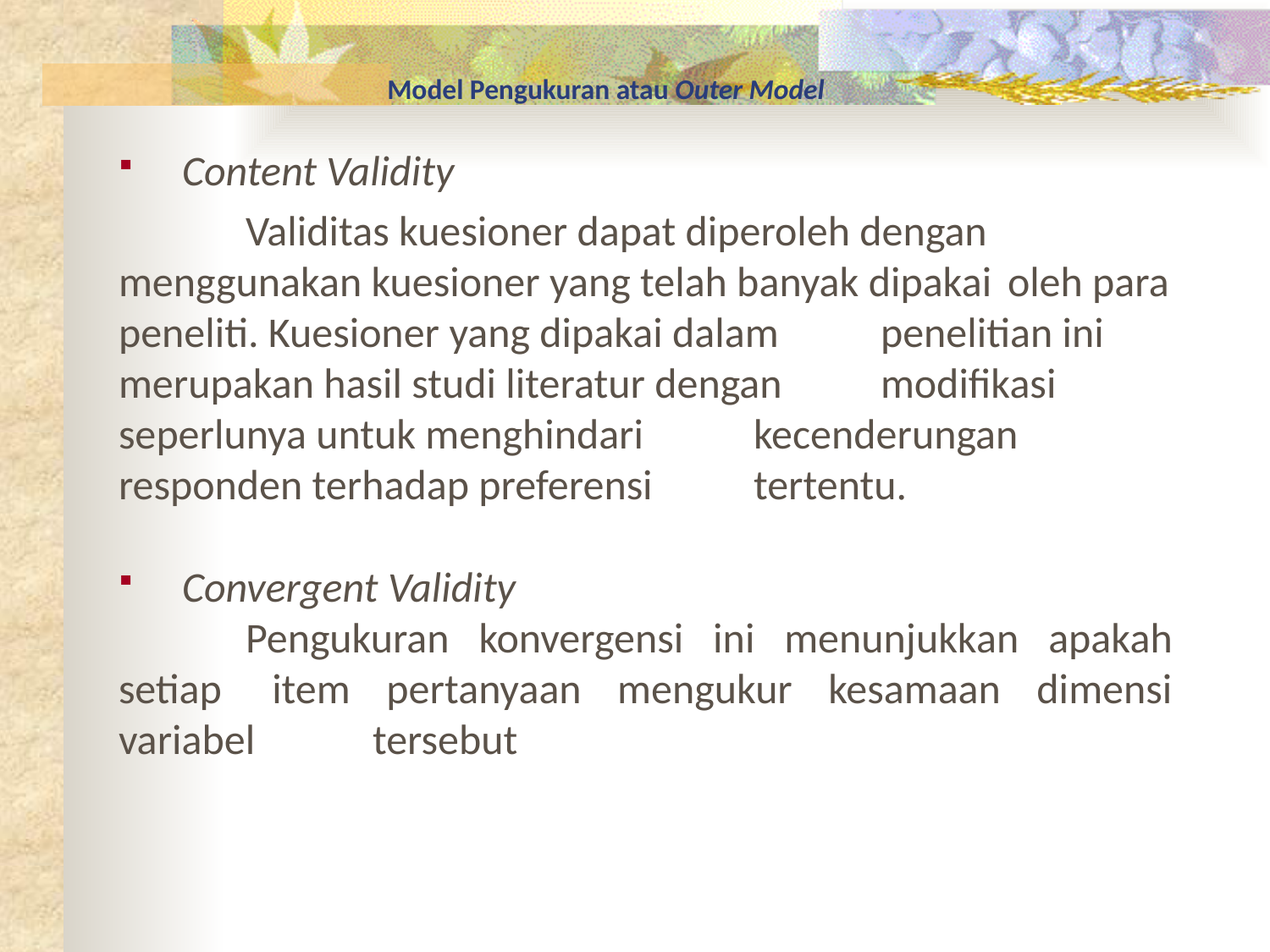

# Model Pengukuran atau Outer Model
Content Validity
      	Validitas kuesioner dapat diperoleh dengan 	menggunakan kuesioner yang telah banyak dipakai 	oleh para peneliti. Kuesioner yang dipakai dalam 	penelitian ini merupakan hasil studi literatur dengan 	modifikasi seperlunya untuk menghindari 	kecenderungan responden terhadap preferensi 	tertentu.

Convergent Validity
	Pengukuran konvergensi ini menunjukkan apakah setiap 	item pertanyaan mengukur kesamaan dimensi variabel 	tersebut